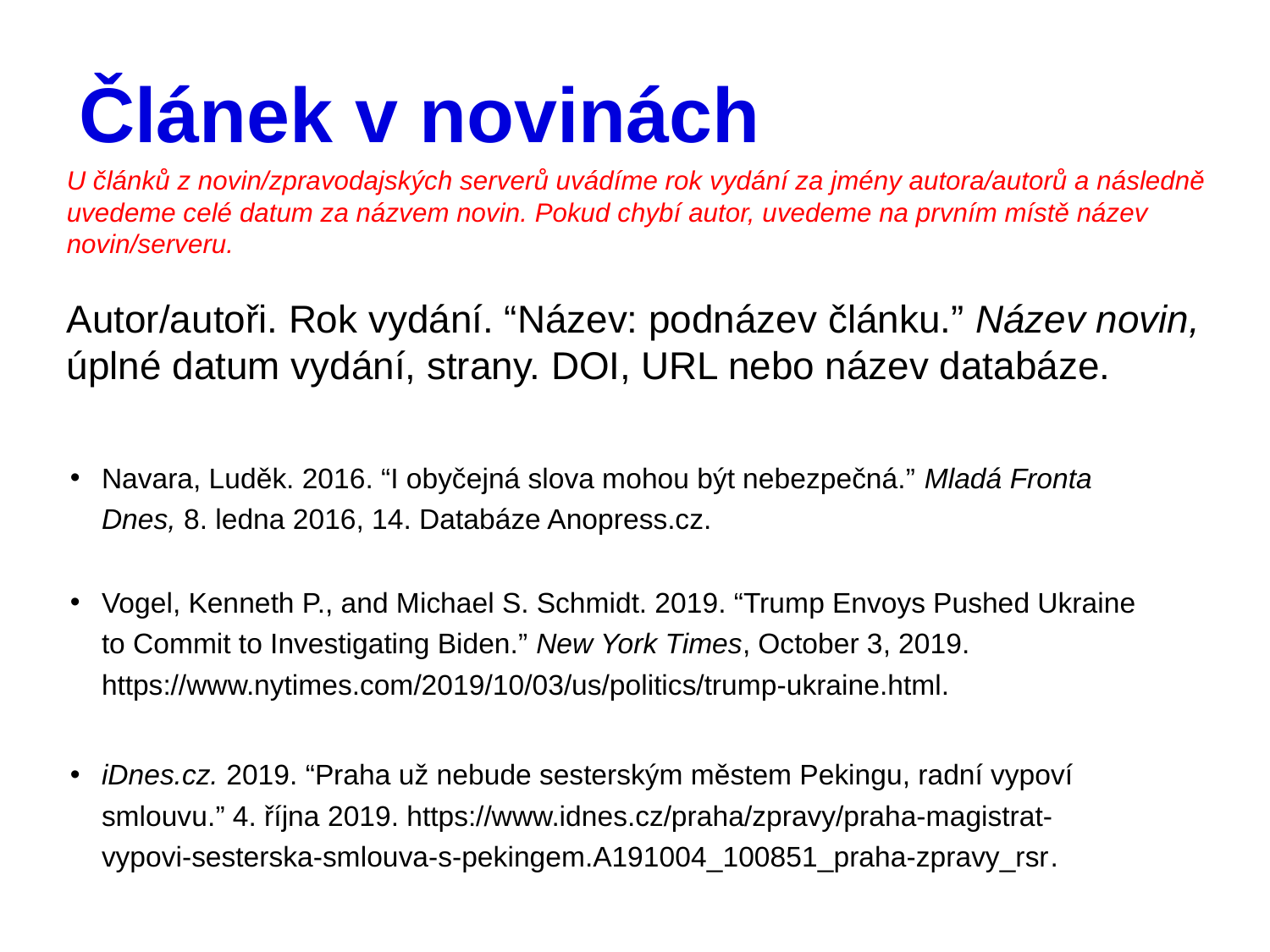

# Článek v novinách
U článků z novin/zpravodajských serverů uvádíme rok vydání za jmény autora/autorů a následně uvedeme celé datum za názvem novin. Pokud chybí autor, uvedeme na prvním místě název novin/serveru.

Autor/autoři. Rok vydání. “Název: podnázev článku.” Název novin, úplné datum vydání, strany. DOI, URL nebo název databáze.
Navara, Luděk. 2016. “I obyčejná slova mohou být nebezpečná.” Mladá Fronta Dnes, 8. ledna 2016, 14. Databáze Anopress.cz.
Vogel, Kenneth P., and Michael S. Schmidt. 2019. “Trump Envoys Pushed Ukraine to Commit to Investigating Biden.” New York Times, October 3, 2019. https://www.nytimes.com/2019/10/03/us/politics/trump-ukraine.html.
iDnes.cz. 2019. “Praha už nebude sesterským městem Pekingu, radní vypoví smlouvu.” 4. října 2019. https://www.idnes.cz/praha/zpravy/praha-magistrat-vypovi-sesterska-smlouva-s-pekingem.A191004_100851_praha-zpravy_rsr.